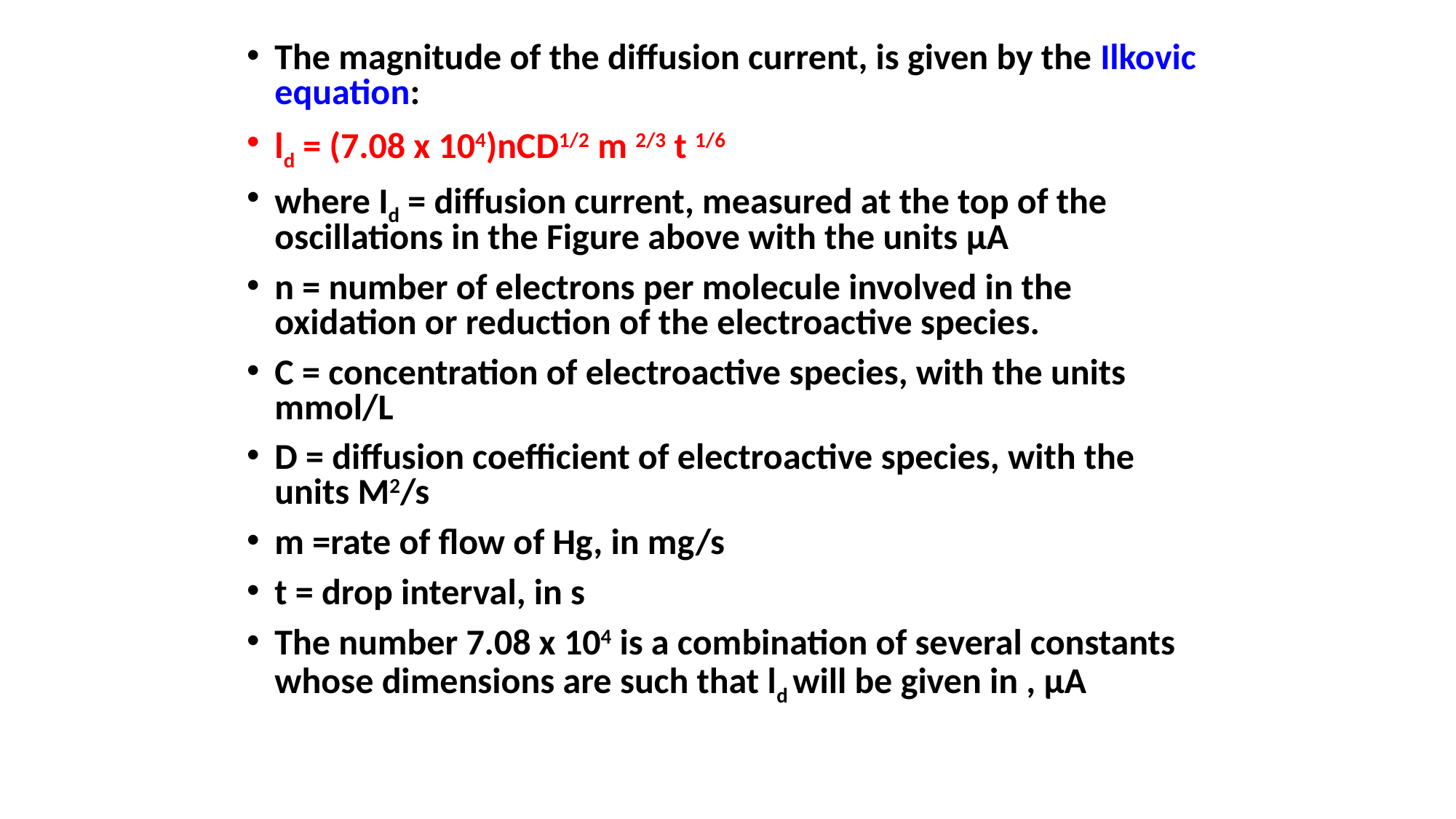

The magnitude of the diffusion current, is given by the Ilkovic equation:
ld = (7.08 x 104)nCD1/2 m 2/3 t 1/6
where Id = diffusion current, measured at the top of the oscillations in the Figure above with the units µA
n = number of electrons per molecule involved in the oxidation or reduction of the electroactive species.
C = concentration of electroactive species, with the units mmol/L
D = diffusion coefficient of electroactive species, with the units M2/s
m =rate of flow of Hg, in mg/s
t = drop interval, in s
The number 7.08 x 104 is a combination of several constants whose dimensions are such that ld will be given in , µA